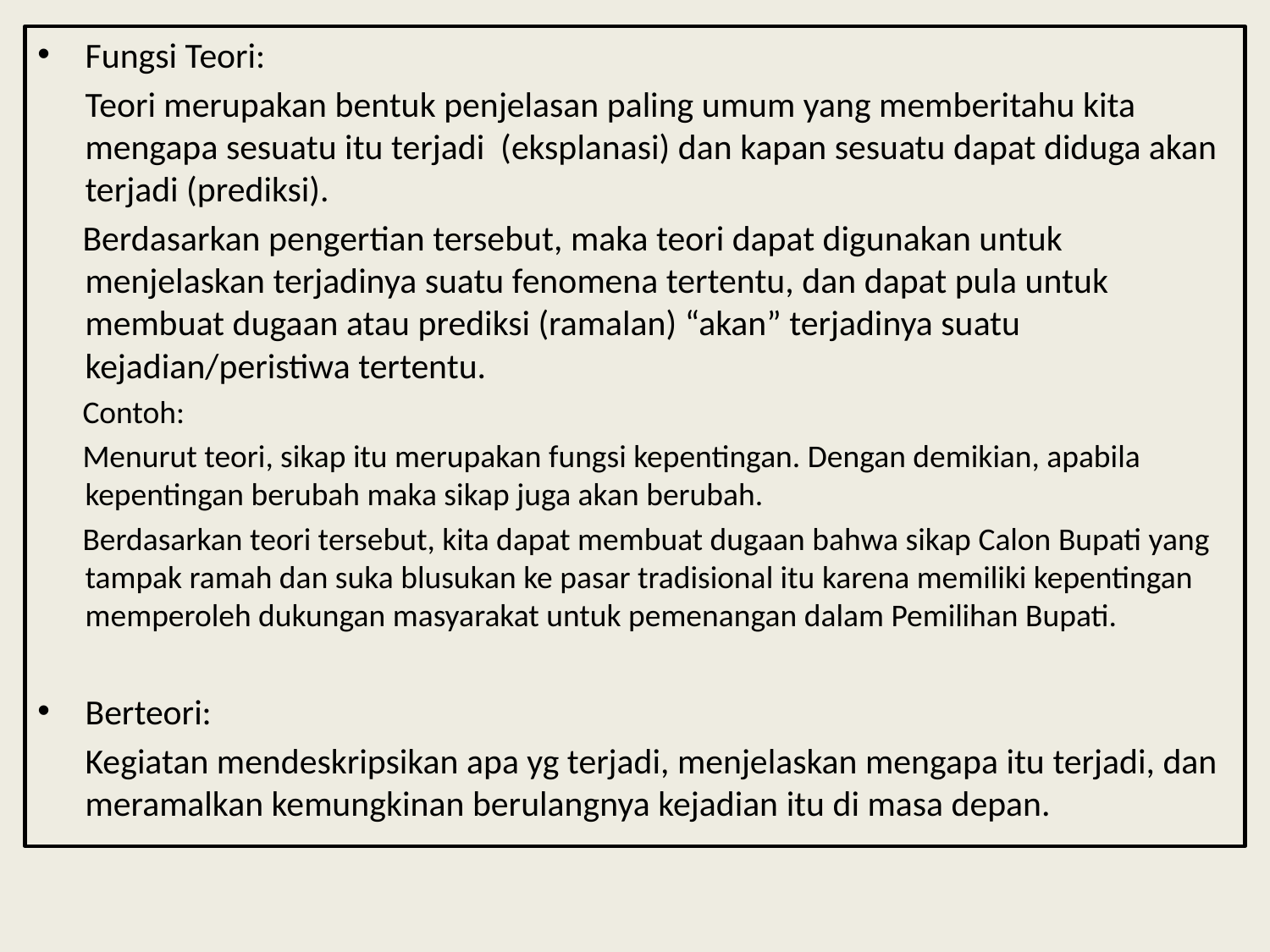

Fungsi Teori:
	Teori merupakan bentuk penjelasan paling umum yang memberitahu kita mengapa sesuatu itu terjadi  (eksplanasi) dan kapan sesuatu dapat diduga akan terjadi (prediksi).
Berdasarkan pengertian tersebut, maka teori dapat digunakan untuk menjelaskan terjadinya suatu fenomena tertentu, dan dapat pula untuk membuat dugaan atau prediksi (ramalan) “akan” terjadinya suatu kejadian/peristiwa tertentu.
Contoh:
Menurut teori, sikap itu merupakan fungsi kepentingan. Dengan demikian, apabila kepentingan berubah maka sikap juga akan berubah.
Berdasarkan teori tersebut, kita dapat membuat dugaan bahwa sikap Calon Bupati yang tampak ramah dan suka blusukan ke pasar tradisional itu karena memiliki kepentingan memperoleh dukungan masyarakat untuk pemenangan dalam Pemilihan Bupati.

Berteori:
	Kegiatan mendeskripsikan apa yg terjadi, menjelaskan mengapa itu terjadi, dan meramalkan kemungkinan berulangnya kejadian itu di masa depan.